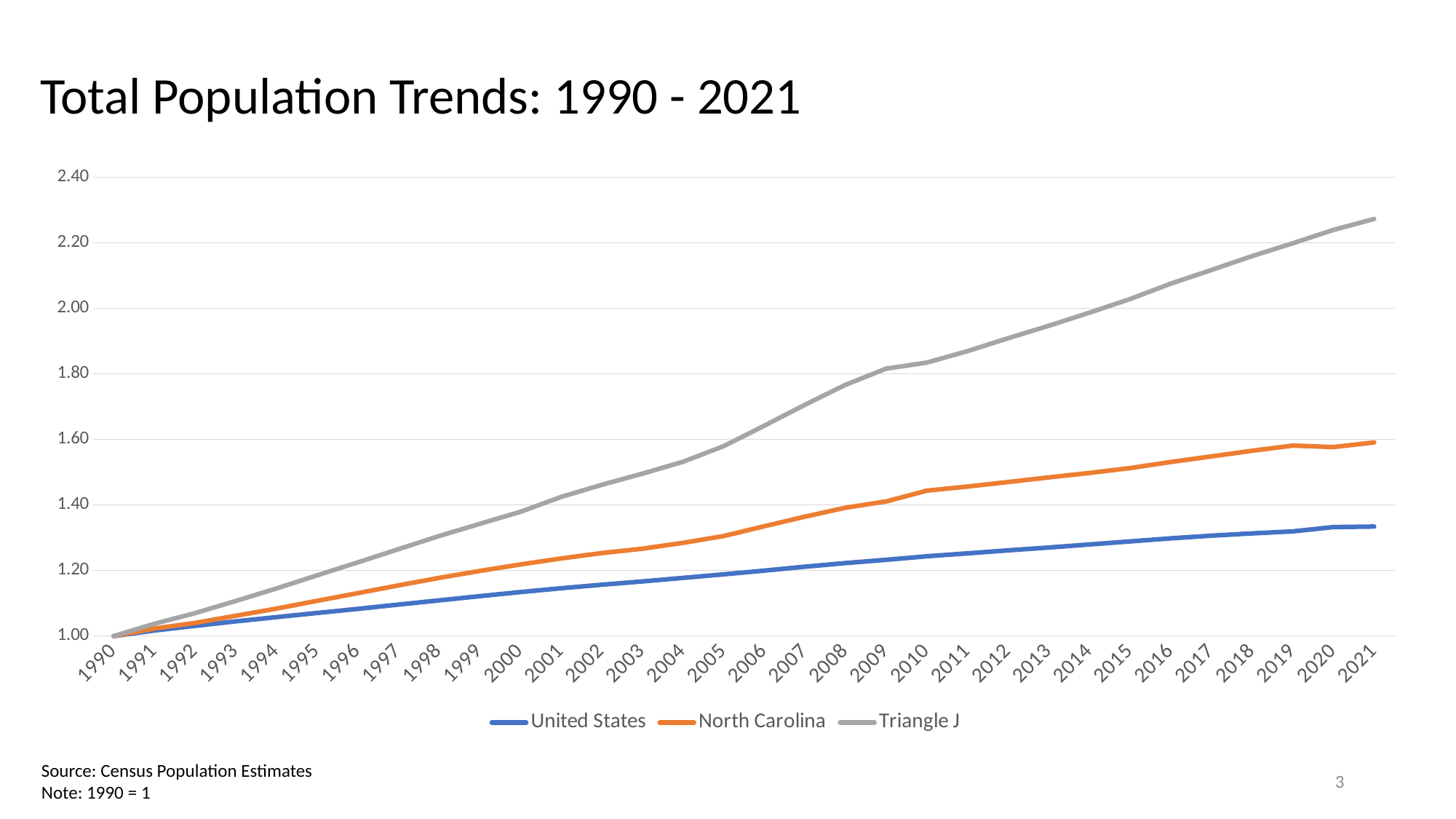

# Total Population Trends: 1990 - 2021

### Chart

| Category | United States | North Carolina | Triangle J |
|---|---|---|---|
| 1990 | 1.0 | 1.0 | 1.0 |
| 1991 | 1.0168597473444223 | 1.0228923016056817 | 1.0373745761388964 |
| 1992 | 1.0310625322888316 | 1.0399198003512429 | 1.069904560788837 |
| 1993 | 1.0447467263306138 | 1.0618730821560909 | 1.1070070419481568 |
| 1994 | 1.0576386117440195 | 1.083671971495291 | 1.145074322039043 |
| 1995 | 1.0703107865886772 | 1.107385086170295 | 1.1850115775871788 |
| 1996 | 1.0828353461584226 | 1.130905210263239 | 1.224640964712208 |
| 1997 | 1.0959097971466905 | 1.1544493074050486 | 1.2648850046397073 |
| 1998 | 1.1088016705013384 | 1.177411568096727 | 1.305030396586563 |
| 1999 | 1.1216083447119103 | 1.1985560987436312 | 1.342185995889306 |
| 2000 | 1.1341633928411865 | 1.2182911950459319 | 1.3789188181321492 |
| 2001 | 1.145755046704735 | 1.2367180262853172 | 1.4242437710846507 |
| 2002 | 1.1565919710490769 | 1.2530976496159487 | 1.4613289075440772 |
| 2003 | 1.166626662407299 | 1.266472801596032 | 1.495360292778534 |
| 2004 | 1.17745582091156 | 1.284278293625521 | 1.5316356485616907 |
| 2005 | 1.188237680947792 | 1.3050104576771653 | 1.579399699936692 |
| 2006 | 1.199546110764788 | 1.334929274982631 | 1.6418146025028402 |
| 2007 | 1.2114513687055988 | 1.3641804654932839 | 1.705610576797995 |
| 2008 | 1.222640959463593 | 1.3916559918750966 | 1.7668113503716103 |
| 2009 | 1.232604898069691 | 1.410807442440559 | 1.816042112931341 |
| 2010 | 1.2433450267644532 | 1.4435579442160722 | 1.8344209905558109 |
| 2011 | 1.2523296374660655 | 1.4561127354485102 | 1.869458368384081 |
| 2012 | 1.2614706422183335 | 1.4699664437625444 | 1.9088676946292136 |
| 2013 | 1.2701639012705759 | 1.4841180812876331 | 1.9468515033518632 |
| 2014 | 1.2794382638263446 | 1.4976200341110855 | 1.9868809026181824 |
| 2015 | 1.2888206005002567 | 1.5125103129342288 | 2.028420374818965 |
| 2016 | 1.2980903606300978 | 1.5310769115717153 | 2.075398494480049 |
| 2017 | 1.3063073108044598 | 1.5481814557762081 | 2.1169412188120615 |
| 2018 | 1.3131484933695443 | 1.5652765012254901 | 2.1594845155191704 |
| 2019 | 1.319386979215308 | 1.5813292467577582 | 2.198649931922053 |
| 2020 | 1.3324970879506552 | 1.57666927807048 | 2.239336261696832 |
| 2021 | 1.3340754386728915 | 1.5908397623320982 | 2.2727063802478558 |
Source: Census Population Estimates
Note: 1990 = 1
3